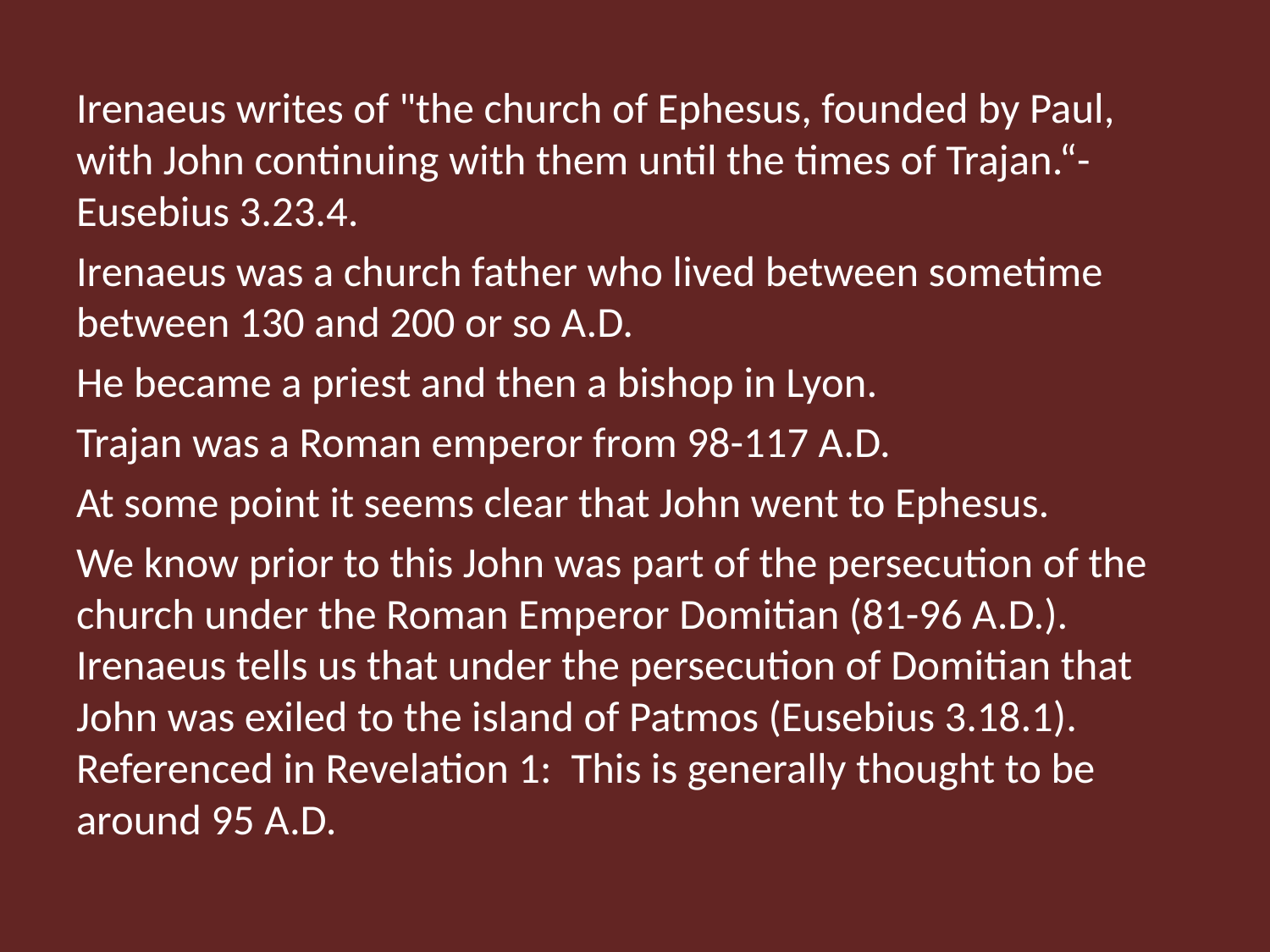

Irenaeus writes of "the church of Ephesus, founded by Paul, with John continuing with them until the times of Trajan.“-Eusebius 3.23.4.
Irenaeus was a church father who lived between sometime between 130 and 200 or so A.D.
He became a priest and then a bishop in Lyon.
Trajan was a Roman emperor from 98-117 A.D.
At some point it seems clear that John went to Ephesus.
We know prior to this John was part of the persecution of the church under the Roman Emperor Domitian (81-96 A.D.).   Irenaeus tells us that under the persecution of Domitian that John was exiled to the island of Patmos (Eusebius 3.18.1).  Referenced in Revelation 1:  This is generally thought to be around 95 A.D.